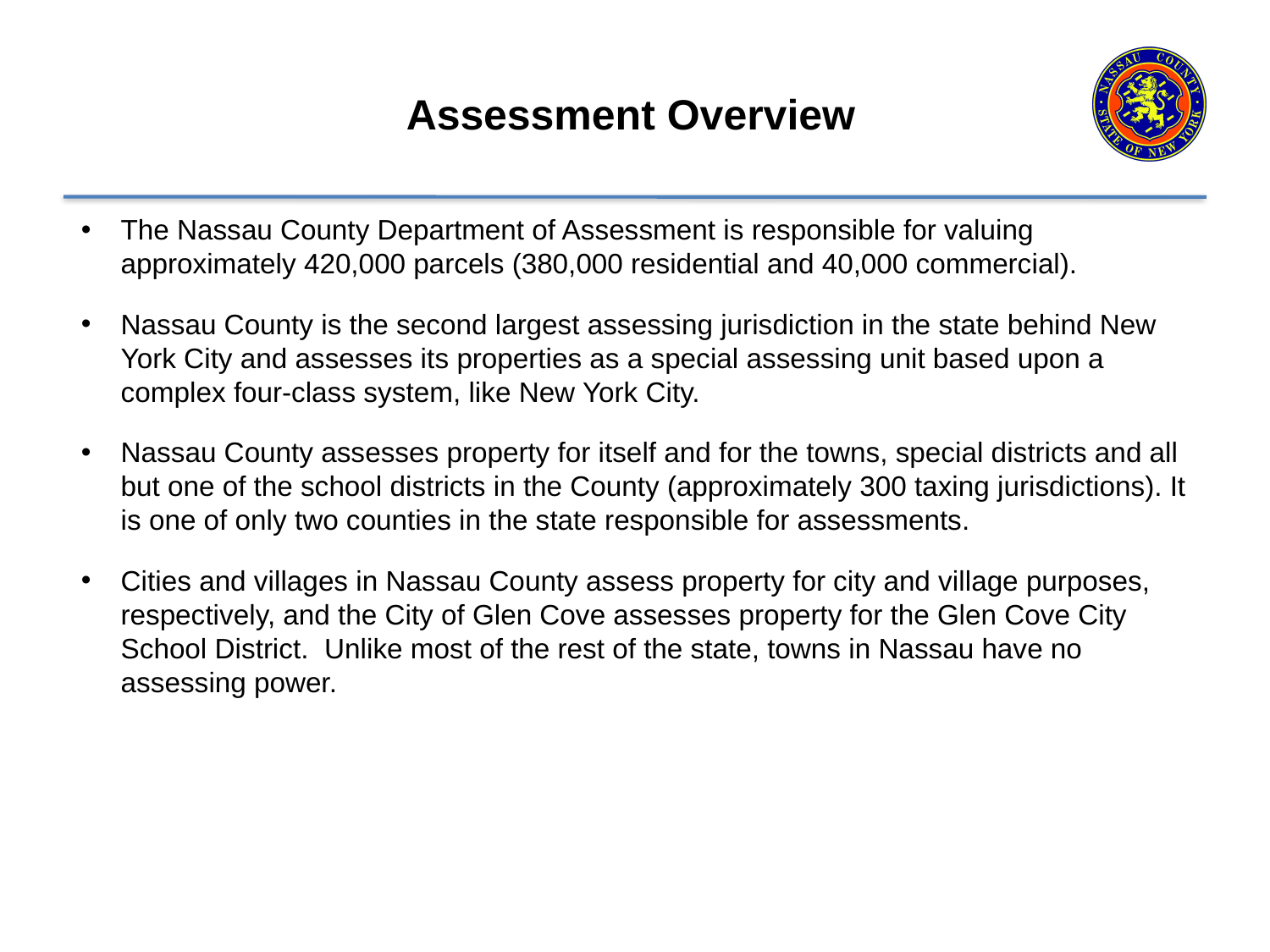

# Assessment Overview
The Nassau County Department of Assessment is responsible for valuing approximately 420,000 parcels (380,000 residential and 40,000 commercial).
Nassau County is the second largest assessing jurisdiction in the state behind New York City and assesses its properties as a special assessing unit based upon a complex four-class system, like New York City.
Nassau County assesses property for itself and for the towns, special districts and all but one of the school districts in the County (approximately 300 taxing jurisdictions). It is one of only two counties in the state responsible for assessments.
Cities and villages in Nassau County assess property for city and village purposes, respectively, and the City of Glen Cove assesses property for the Glen Cove City School District.  Unlike most of the rest of the state, towns in Nassau have no assessing power.